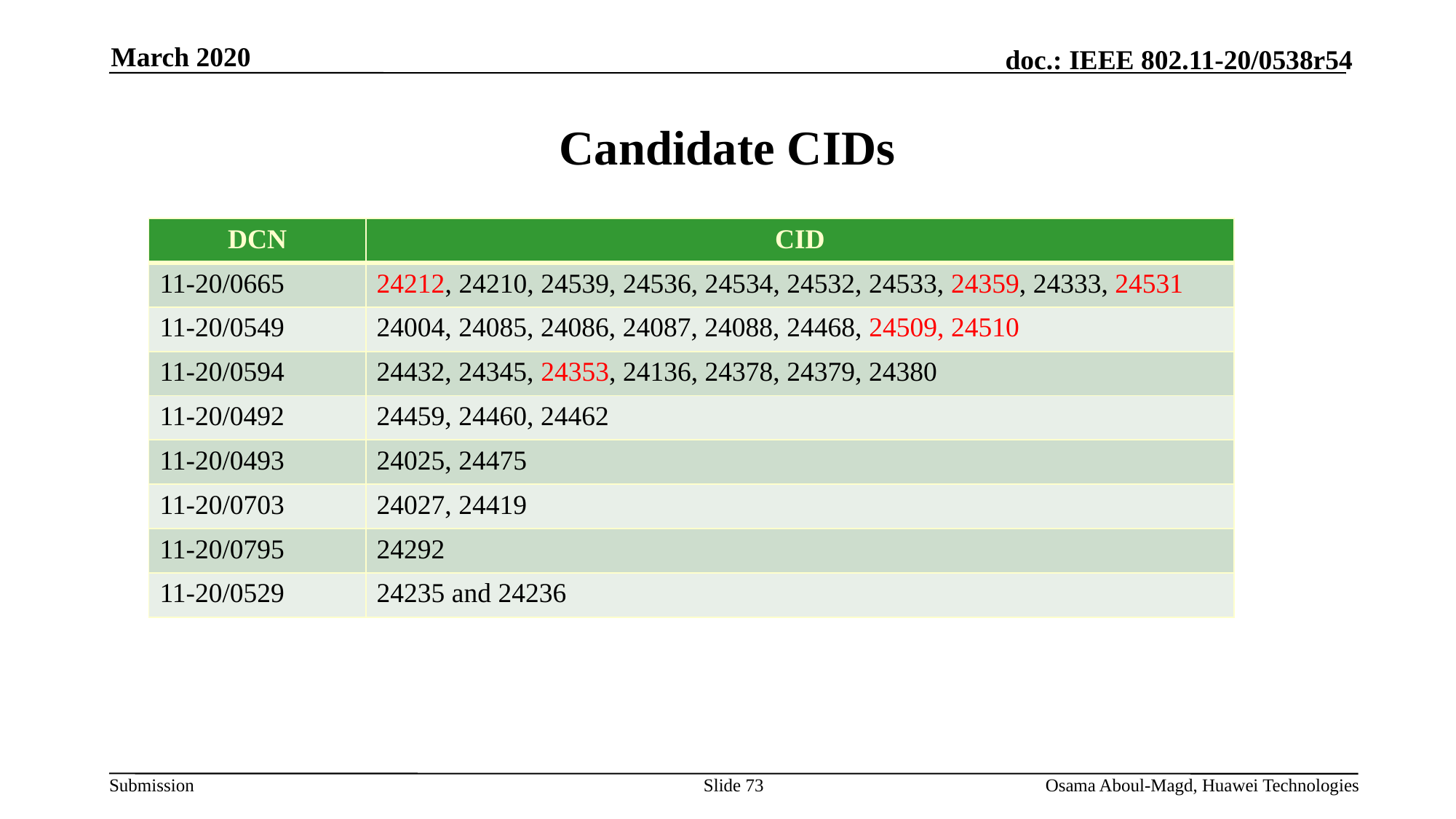

March 2020
# Candidate CIDs
| DCN | CID |
| --- | --- |
| 11-20/0665 | 24212, 24210, 24539, 24536, 24534, 24532, 24533, 24359, 24333, 24531 |
| 11-20/0549 | 24004, 24085, 24086, 24087, 24088, 24468, 24509, 24510 |
| 11-20/0594 | 24432, 24345, 24353, 24136, 24378, 24379, 24380 |
| 11-20/0492 | 24459, 24460, 24462 |
| 11-20/0493 | 24025, 24475 |
| 11-20/0703 | 24027, 24419 |
| 11-20/0795 | 24292 |
| 11-20/0529 | 24235 and 24236 |
Slide 73
Osama Aboul-Magd, Huawei Technologies